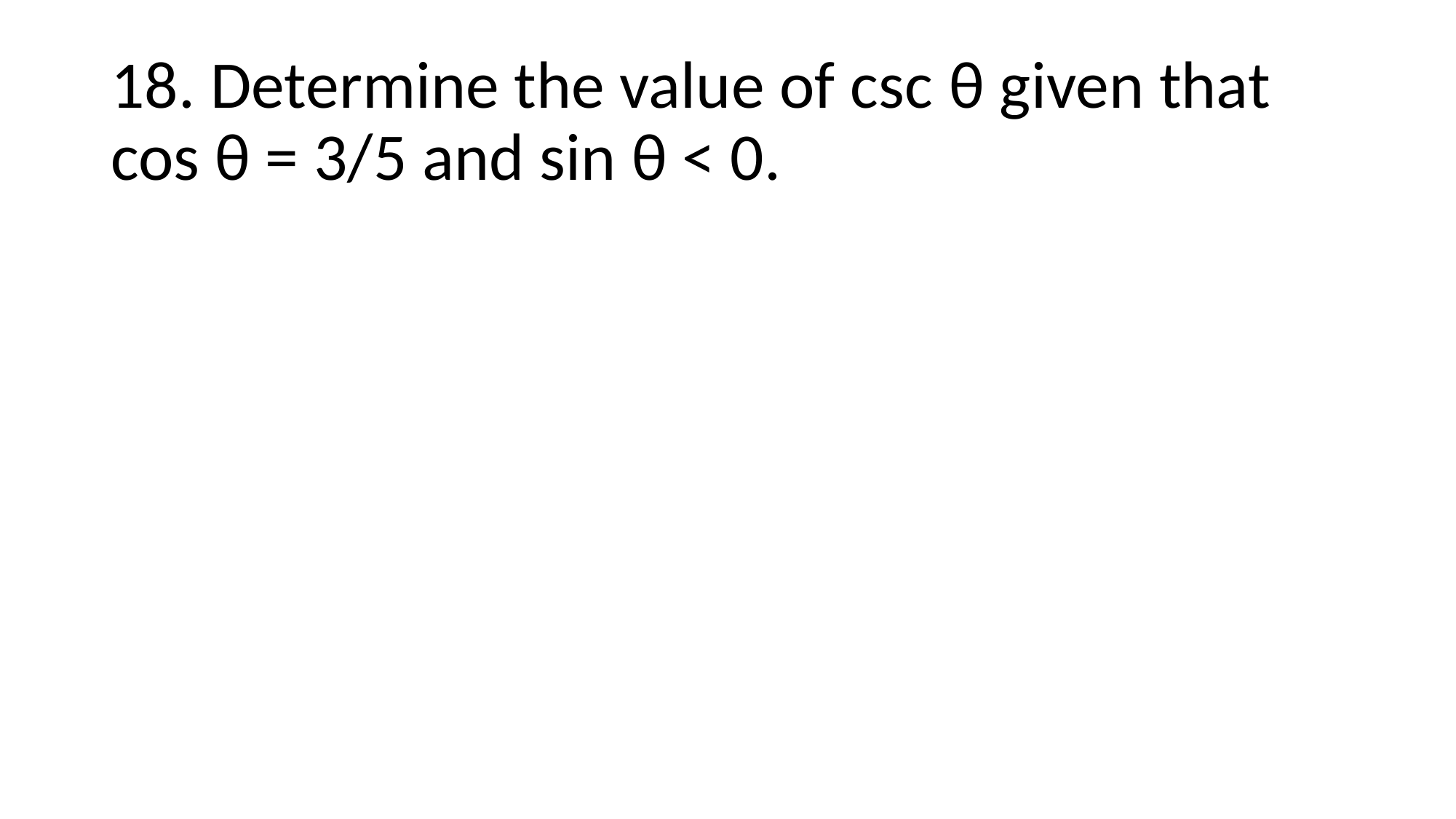

# 18. Determine the value of csc θ given that cos θ = 3/5 and sin θ < 0.